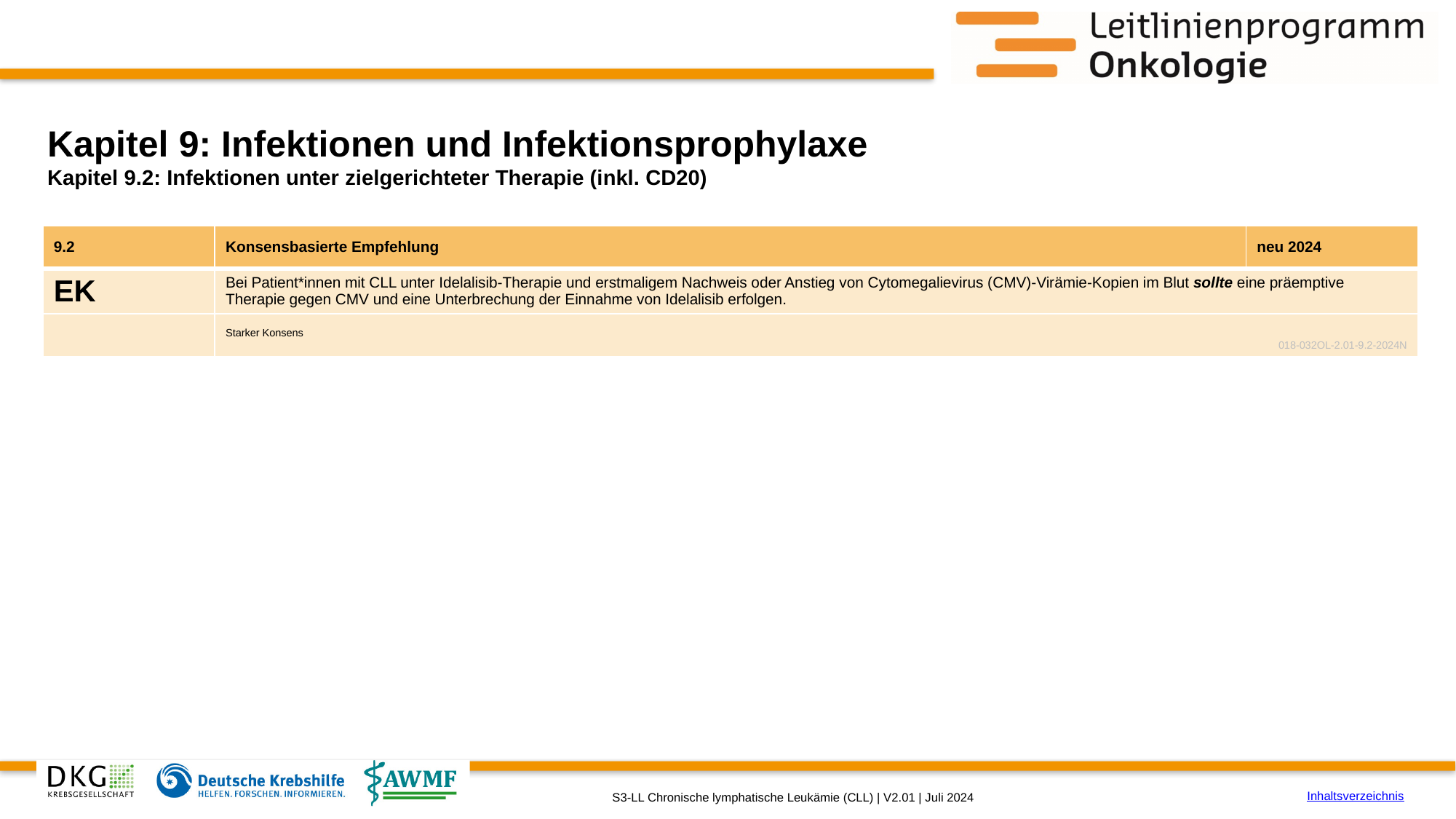

# Kapitel 9: Infektionen und Infektionsprophylaxe
Kapitel 9.2: Infektionen unter zielgerichteter Therapie (inkl. CD20)
| 9.2 | Konsensbasierte Empfehlung | neu 2024 |
| --- | --- | --- |
| EK | Bei Patient\*innen mit CLL unter Idelalisib-Therapie und erstmaligem Nachweis oder Anstieg von Cytomegalievirus (CMV)-Virämie-Kopien im Blut sollte eine präemptive Therapie gegen CMV und eine Unterbrechung der Einnahme von Idelalisib erfolgen. |  |
|  | Starker Konsens 018-032OL-2.01-9.2-2024N |  |
Inhaltsverzeichnis
S3-LL Chronische lymphatische Leukämie (CLL) | V2.01 | Juli 2024